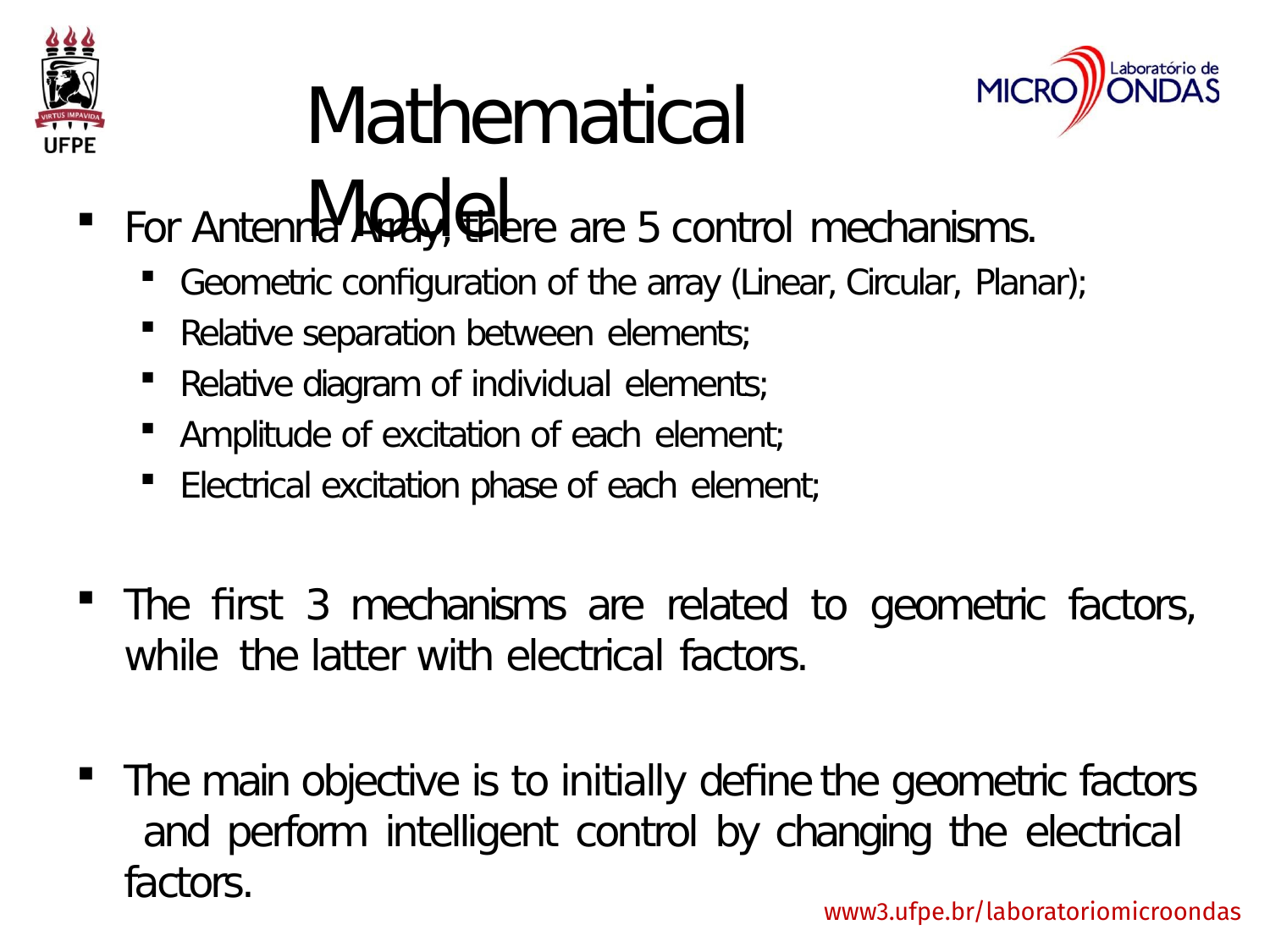

# Mathematical Model
For Antenna Array, there are 5 control mechanisms.
Geometric configuration of the array (Linear, Circular, Planar);
Relative separation between elements;
Relative diagram of individual elements;
Amplitude of excitation of each element;
Electrical excitation phase of each element;

The first 3 mechanisms are related to geometric factors, while  the latter with electrical factors.

The main objective is to initially define the geometric factors  and perform intelligent control by changing the electrical  factors.
www3.ufpe.br/laboratoriomicroondas